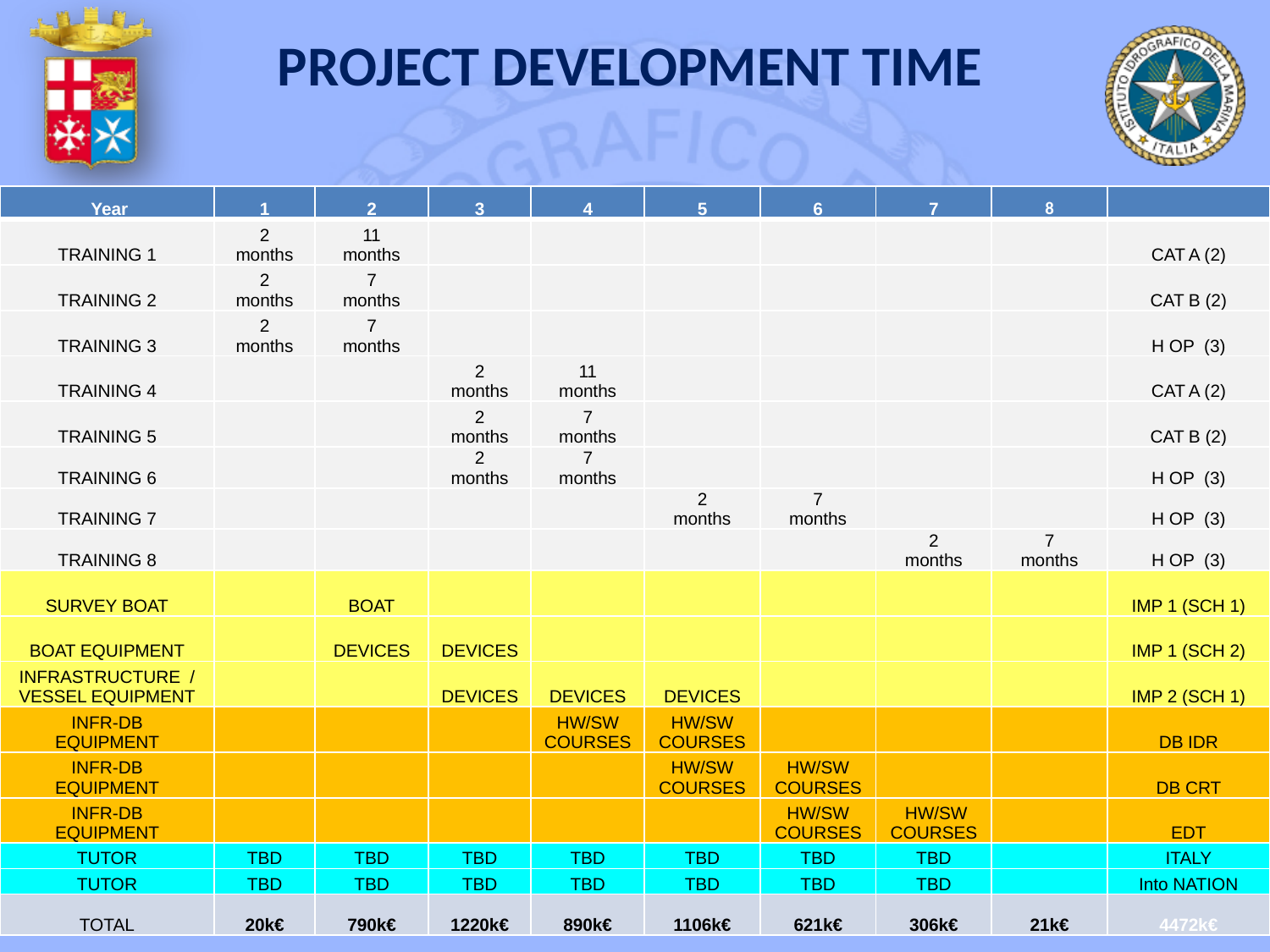

PROJECT DEVELOPMENT TIME
| Year | 1 | 2 | 3 | 4 | 5 | 6 | 7 | 8 |  |
| --- | --- | --- | --- | --- | --- | --- | --- | --- | --- |
| TRAINING 1 | 2 months | 11 months |  |  |  |  |  |  | CAT A (2) |
| TRAINING 2 | 2 months | 7 months |  |  |  |  |  |  | CAT B (2) |
| TRAINING 3 | 2 months | 7 months |  |  |  |  |  |  | H OP (3) |
| TRAINING 4 |  |  | 2 months | 11 months |  |  |  |  | CAT A (2) |
| TRAINING 5 |  |  | 2 months | 7 months |  |  |  |  | CAT B (2) |
| TRAINING 6 |  |  | 2 months | 7 months |  |  |  |  | H OP (3) |
| TRAINING 7 |  |  |  |  | 2 months | 7 months |  |  | H OP (3) |
| TRAINING 8 |  |  |  |  |  |  | 2 months | 7 months | H OP (3) |
| SURVEY BOAT |  | BOAT |  |  |  |  |  |  | IMP 1 (SCH 1) |
| BOAT EQUIPMENT |  | DEVICES | DEVICES |  |  |  |  |  | IMP 1 (SCH 2) |
| INFRASTRUCTURE / VESSEL EQUIPMENT |  |  | DEVICES | DEVICES | DEVICES |  |  |  | IMP 2 (SCH 1) |
| INFR-DB EQUIPMENT |  |  |  | HW/SW COURSES | HW/SW COURSES |  |  |  | DB IDR |
| INFR-DB EQUIPMENT |  |  |  |  | HW/SW COURSES | HW/SW COURSES |  |  | DB CRT |
| INFR-DB EQUIPMENT |  |  |  |  |  | HW/SW COURSES | HW/SW COURSES |  | EDT |
| TUTOR | TBD | TBD | TBD | TBD | TBD | TBD | TBD |  | ITALY |
| TUTOR | TBD | TBD | TBD | TBD | TBD | TBD | TBD |  | Into NATION |
| TOTAL | 20k€ | 790k€ | 1220k€ | 890k€ | 1106k€ | 621k€ | 306k€ | 21k€ | 4472k€ |